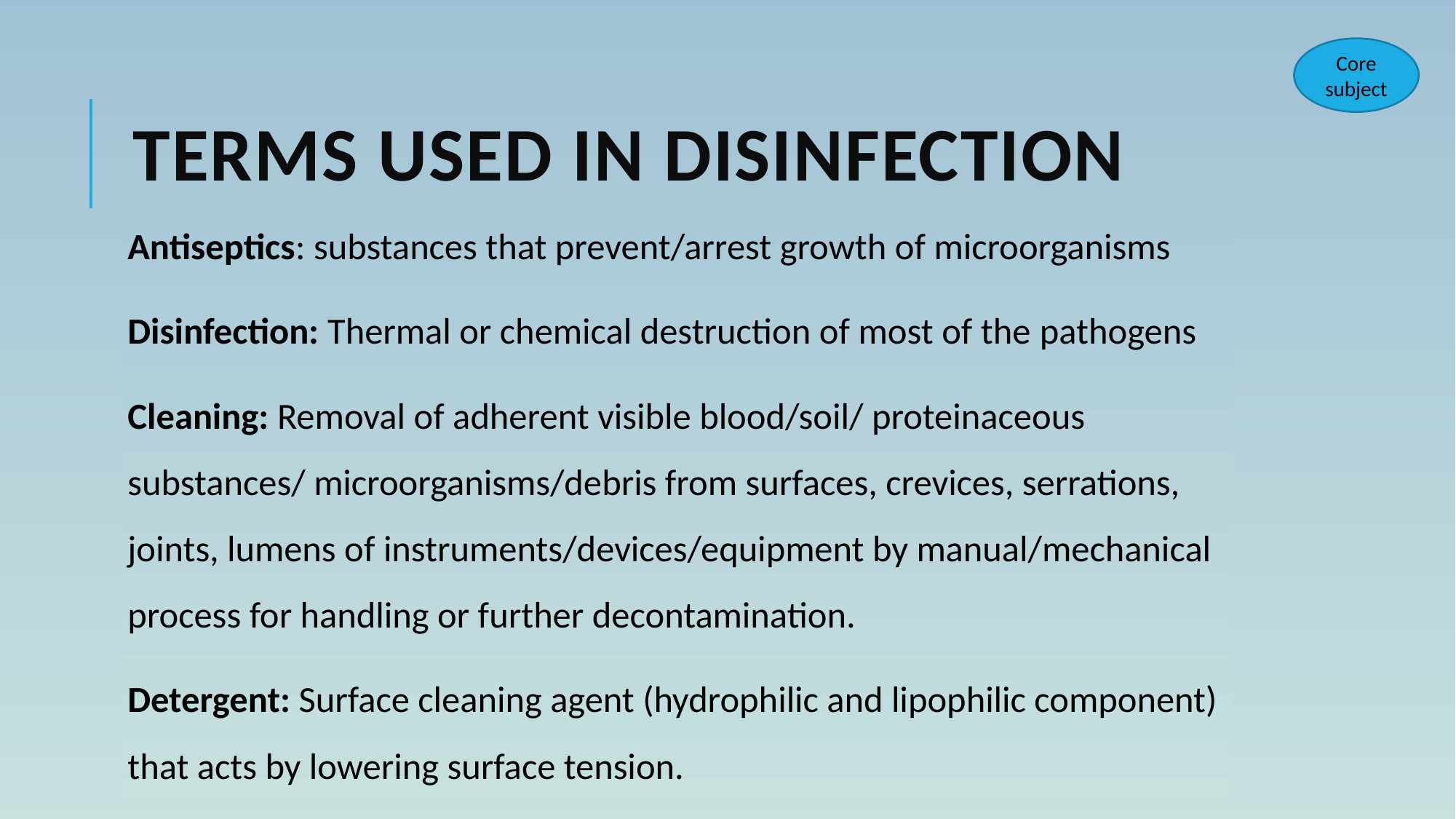

Core subject
# TERMS USED IN DISINFECTION
Antiseptics: substances that prevent/arrest growth of microorganisms
Disinfection: Thermal or chemical destruction of most of the pathogens
Cleaning: Removal of adherent visible blood/soil/ proteinaceous substances/ microorganisms/debris from surfaces, crevices, serrations, joints, lumens of instruments/devices/equipment by manual/mechanical process for handling or further decontamination.
Detergent: Surface cleaning agent (hydrophilic and lipophilic component) that acts by lowering surface tension.

Asepsis: Prevention of contact with microorganisms
Disinfection: Thermal or chemical destruction of most of the pathogens
Cleaning: Removal of adherent visible blood/soil/proteinaceous substances/ microorganisms/debris from surfaces, crevices, serrations, joints, lumens of instruments/devices/equipment by manual/mechanical process for handling or further decontamination.
Detergent: Surface cleaning agent (hydrophilic and lipophilic component) that acts by lowering surface tension.